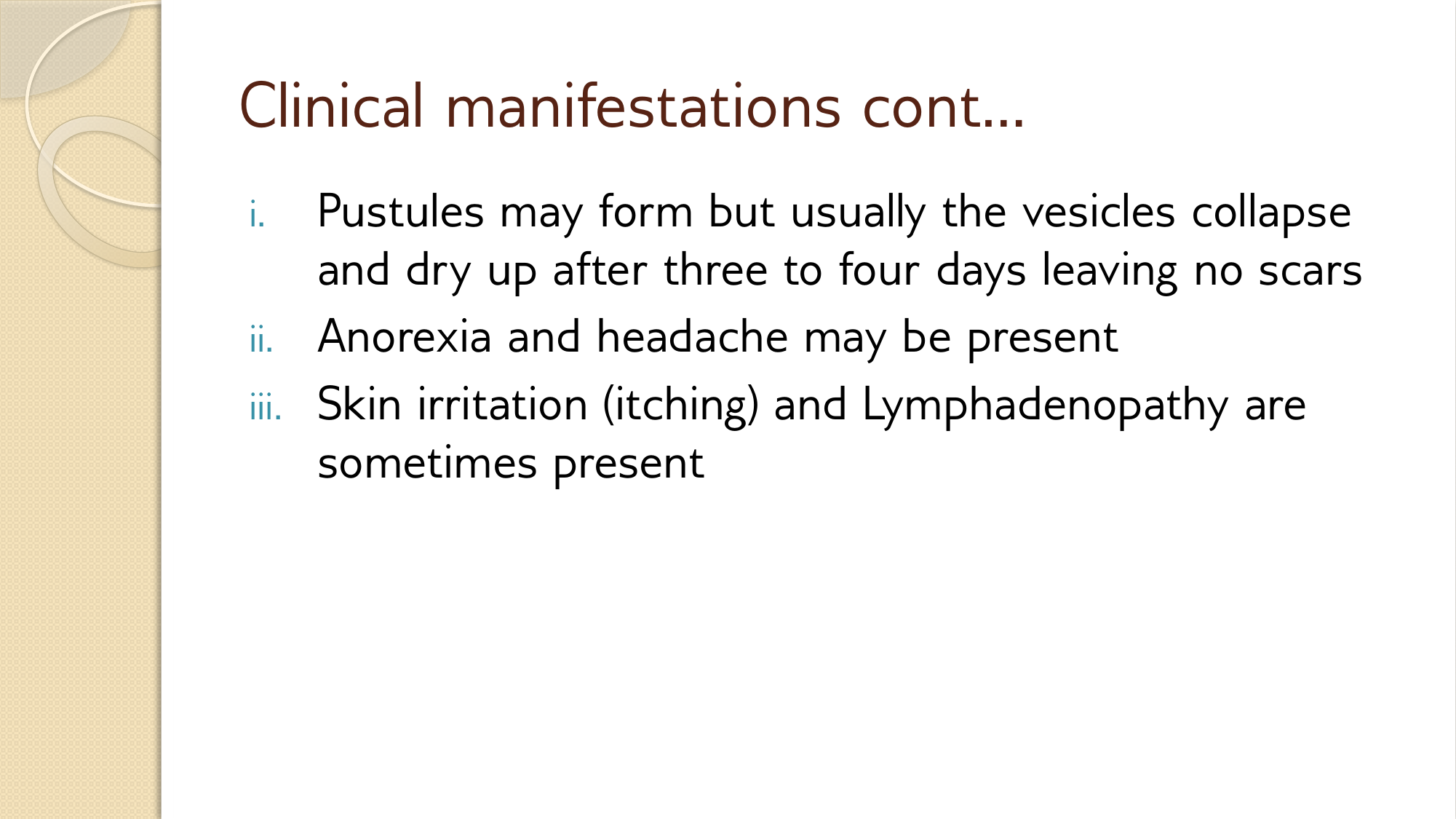

# Clinical manifestations cont…
Pustules may form but usually the vesicles collapse and dry up after three to four days leaving no scars
Anorexia and headache may be present
Skin irritation (itching) and Lymphadenopathy are sometimes present